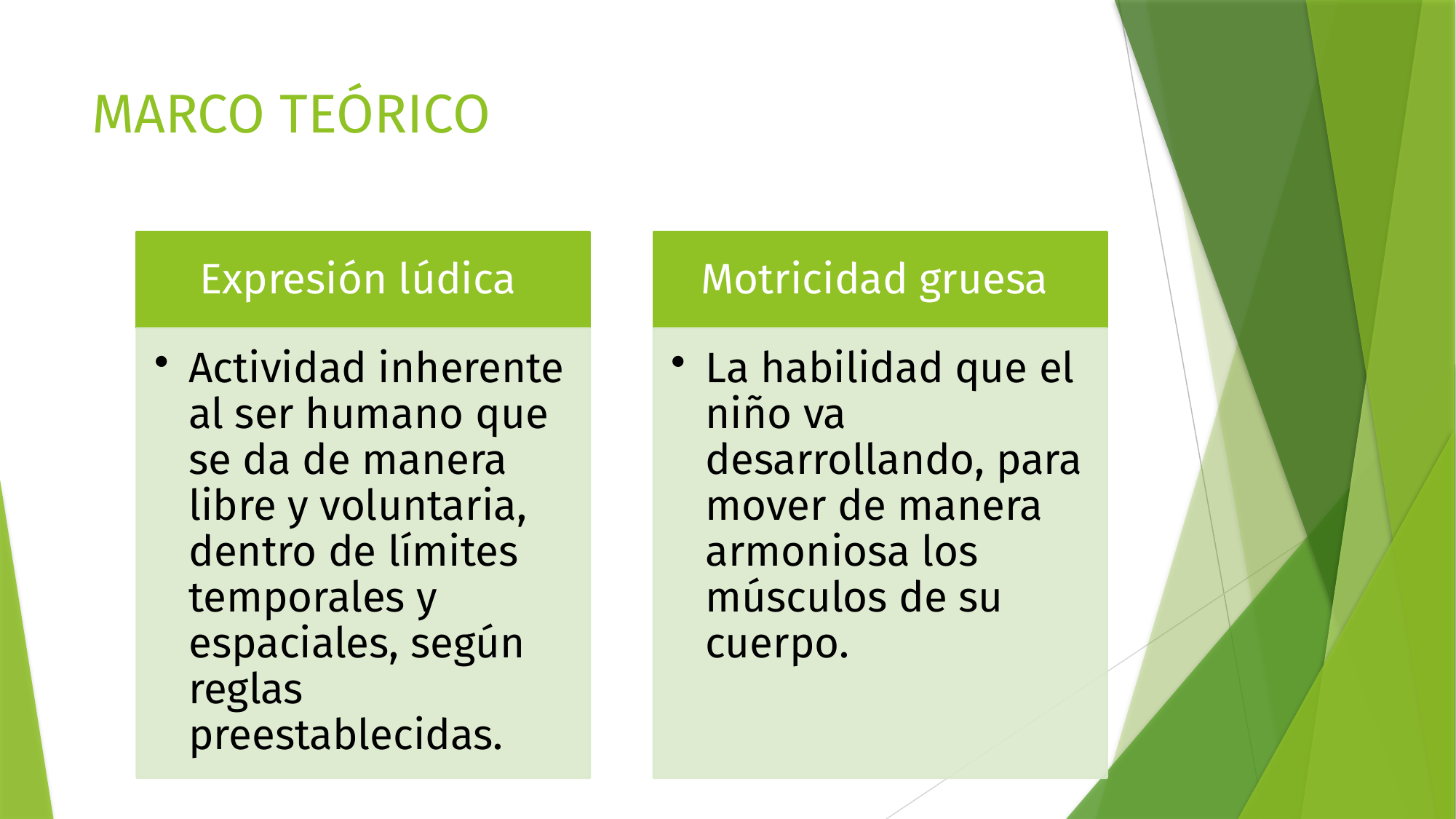

# MARCO TEÓRICO
Expresión lúdica
Actividad inherente al ser humano que se da de manera libre y voluntaria, dentro de límites temporales y espaciales, según reglas preestablecidas.
Motricidad gruesa
La habilidad que el niño va desarrollando, para mover de manera armoniosa los músculos de su cuerpo.